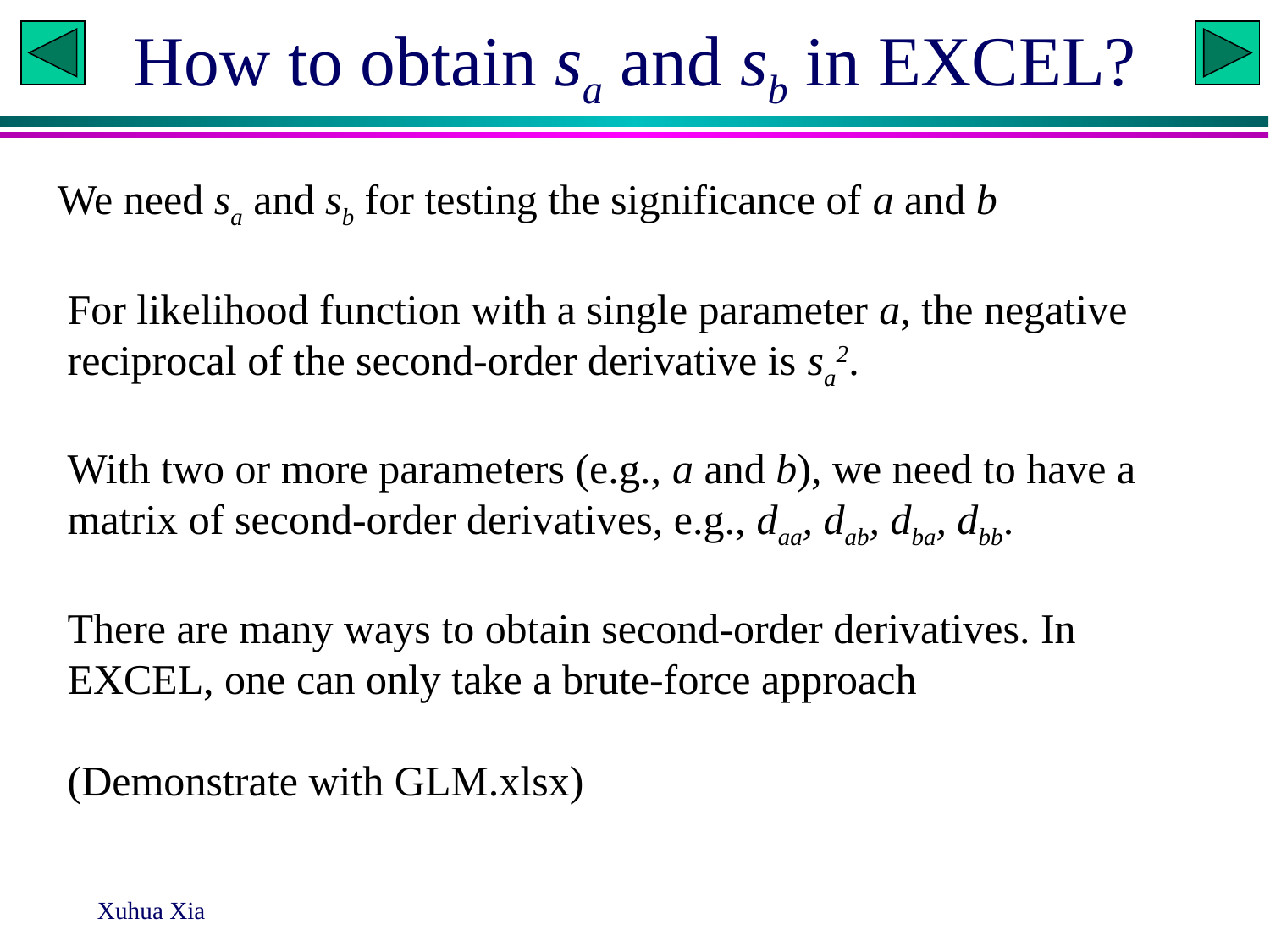

# How to obtain sa and sb in EXCEL?
We need sa and sb for testing the significance of a and b
For likelihood function with a single parameter a, the negative reciprocal of the second-order derivative is sa2.

With two or more parameters (e.g., a and b), we need to have a matrix of second-order derivatives, e.g., daa, dab, dba, dbb.

There are many ways to obtain second-order derivatives. In EXCEL, one can only take a brute-force approach

(Demonstrate with GLM.xlsx)
Xuhua Xia